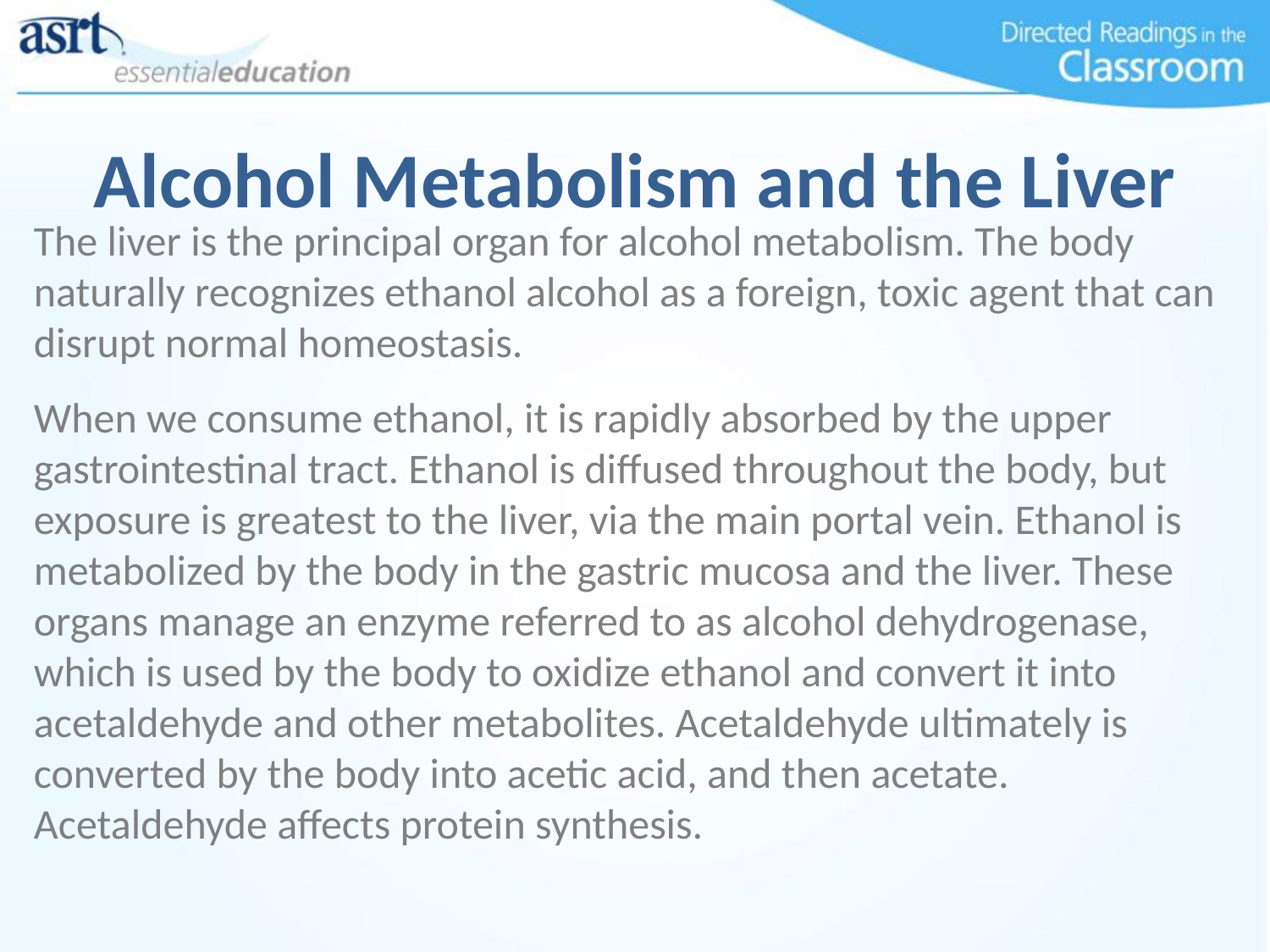

# Alcohol Metabolism and the Liver
The liver is the principal organ for alcohol metabolism. The body naturally recognizes ethanol alcohol as a foreign, toxic agent that can disrupt normal homeostasis.
When we consume ethanol, it is rapidly absorbed by the upper gastrointestinal tract. Ethanol is diffused throughout the body, but exposure is greatest to the liver, via the main portal vein. Ethanol is metabolized by the body in the gastric mucosa and the liver. These organs manage an enzyme referred to as alcohol dehydrogenase, which is used by the body to oxidize ethanol and convert it into acetaldehyde and other metabolites. Acetaldehyde ultimately is converted by the body into acetic acid, and then acetate. Acetaldehyde affects protein synthesis.